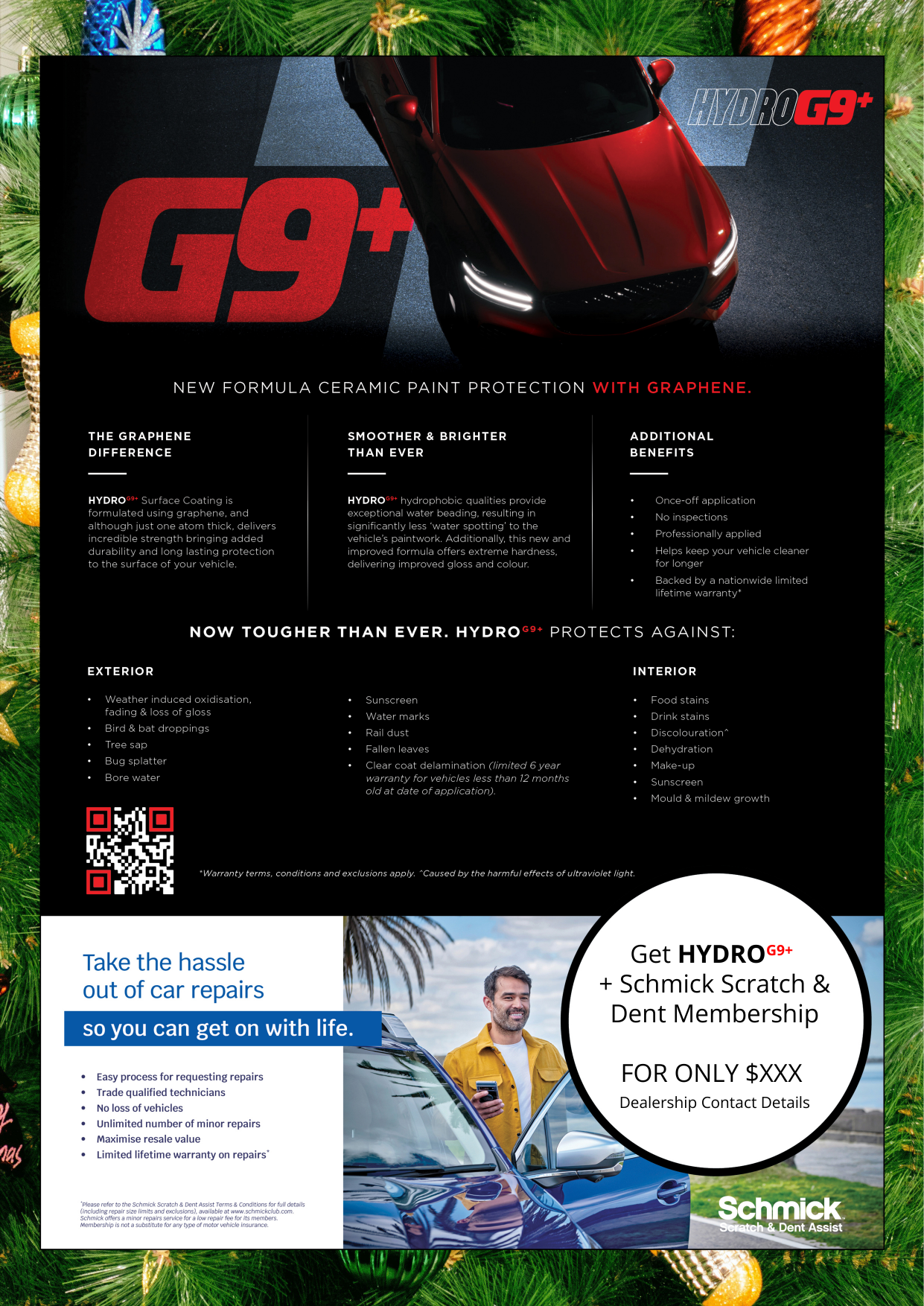

Get HYDROG9+
+ Schmick Scratch & Dent Membership
FOR ONLY $XXX
Dealership Contact Details